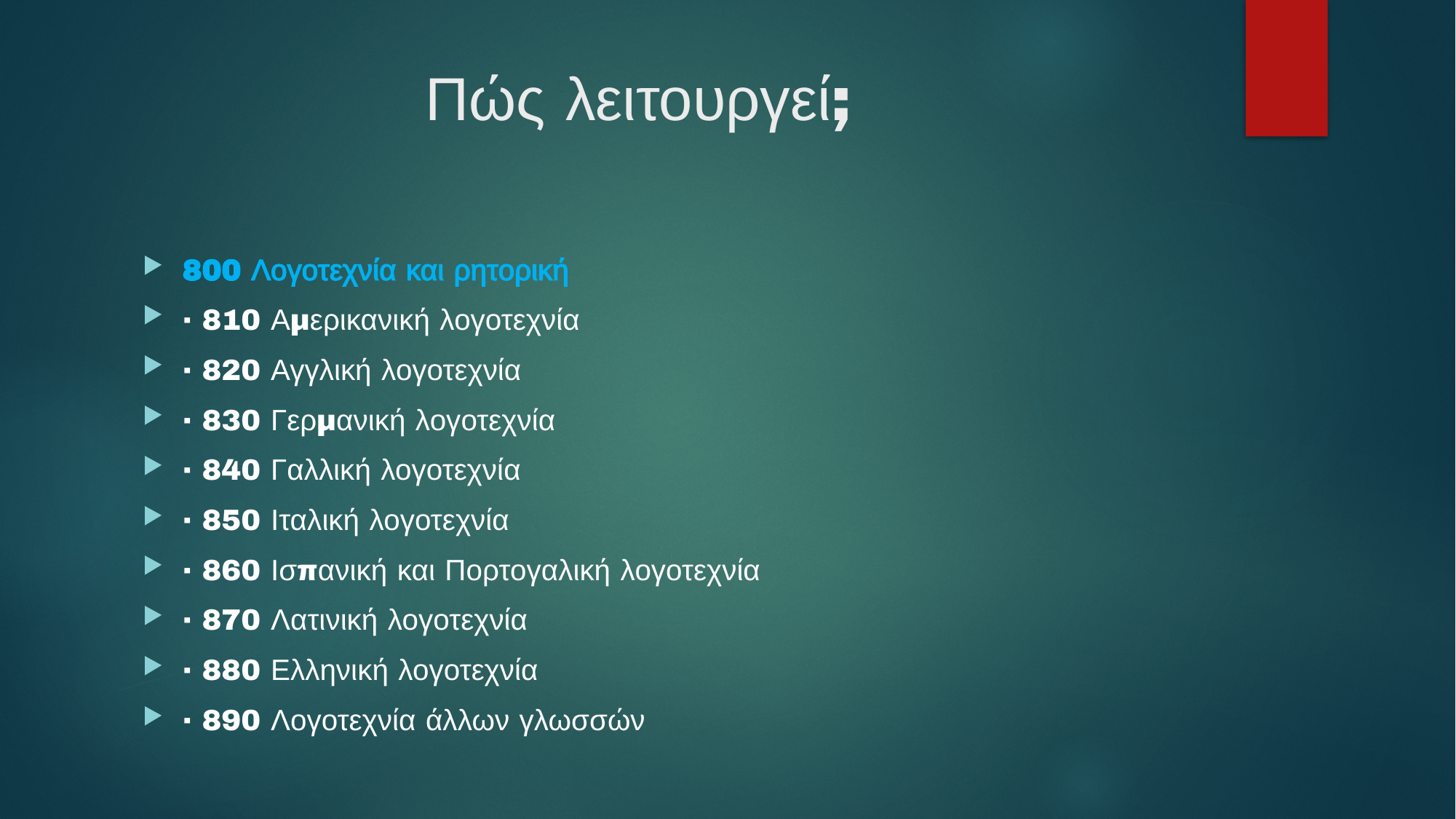

# Πώς λειτουργεί;
800 Λογοτεχνία και ρητορική
· 810 Αμερικανική λογοτεχνία
· 820 Αγγλική λογοτεχνία
· 830 Γερμανική λογοτεχνία
· 840 Γαλλική λογοτεχνία
· 850 Ιταλική λογοτεχνία
· 860 Ισπανική και Πορτογαλική λογοτεχνία
· 870 Λατινική λογοτεχνία
· 880 Ελληνική λογοτεχνία
· 890 Λογοτεχνία άλλων γλωσσών